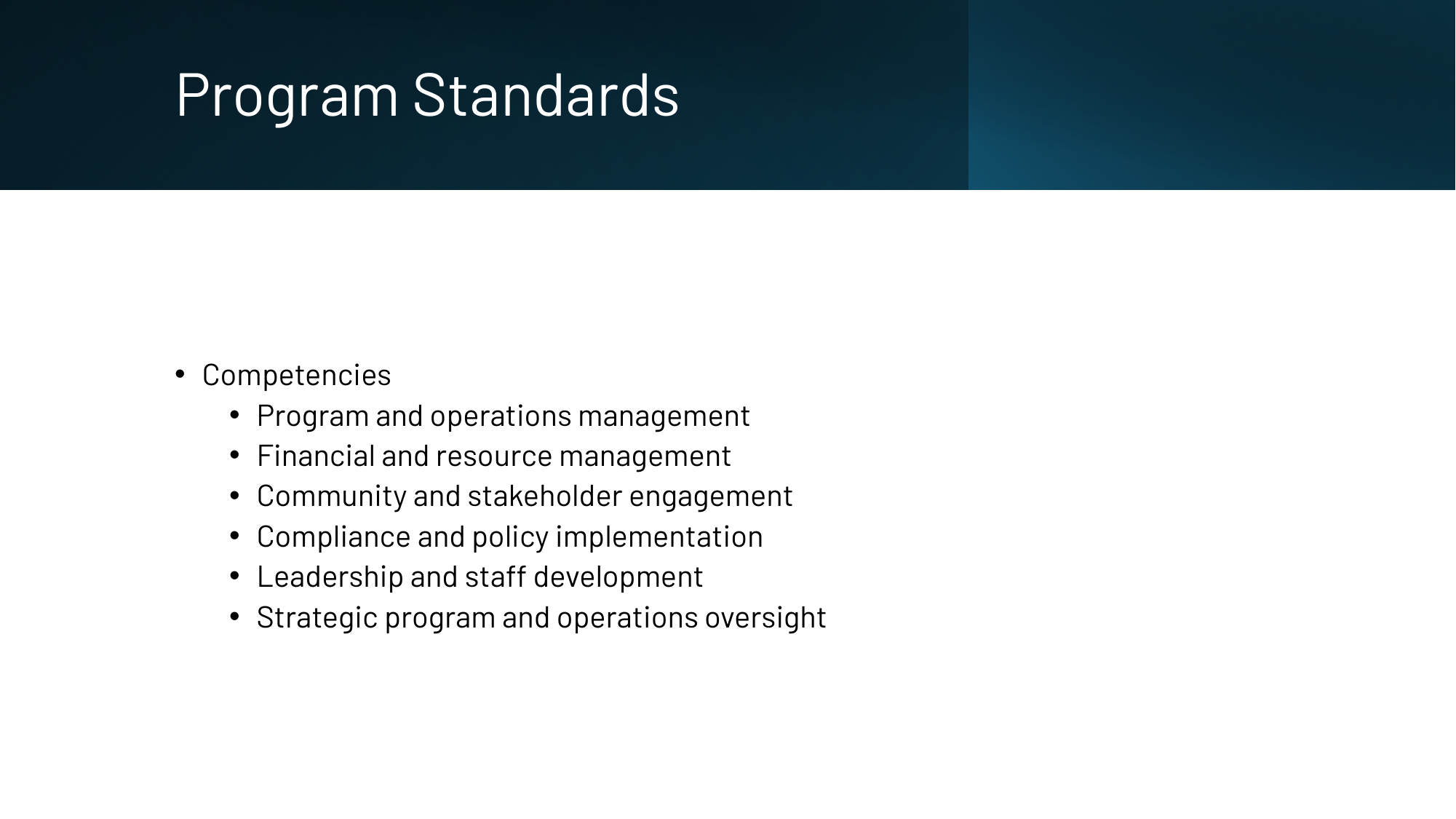

# Program Standards
Competencies
Program and operations management
Financial and resource management
Community and stakeholder engagement
Compliance and policy implementation
Leadership and staff development
Strategic program and operations oversight